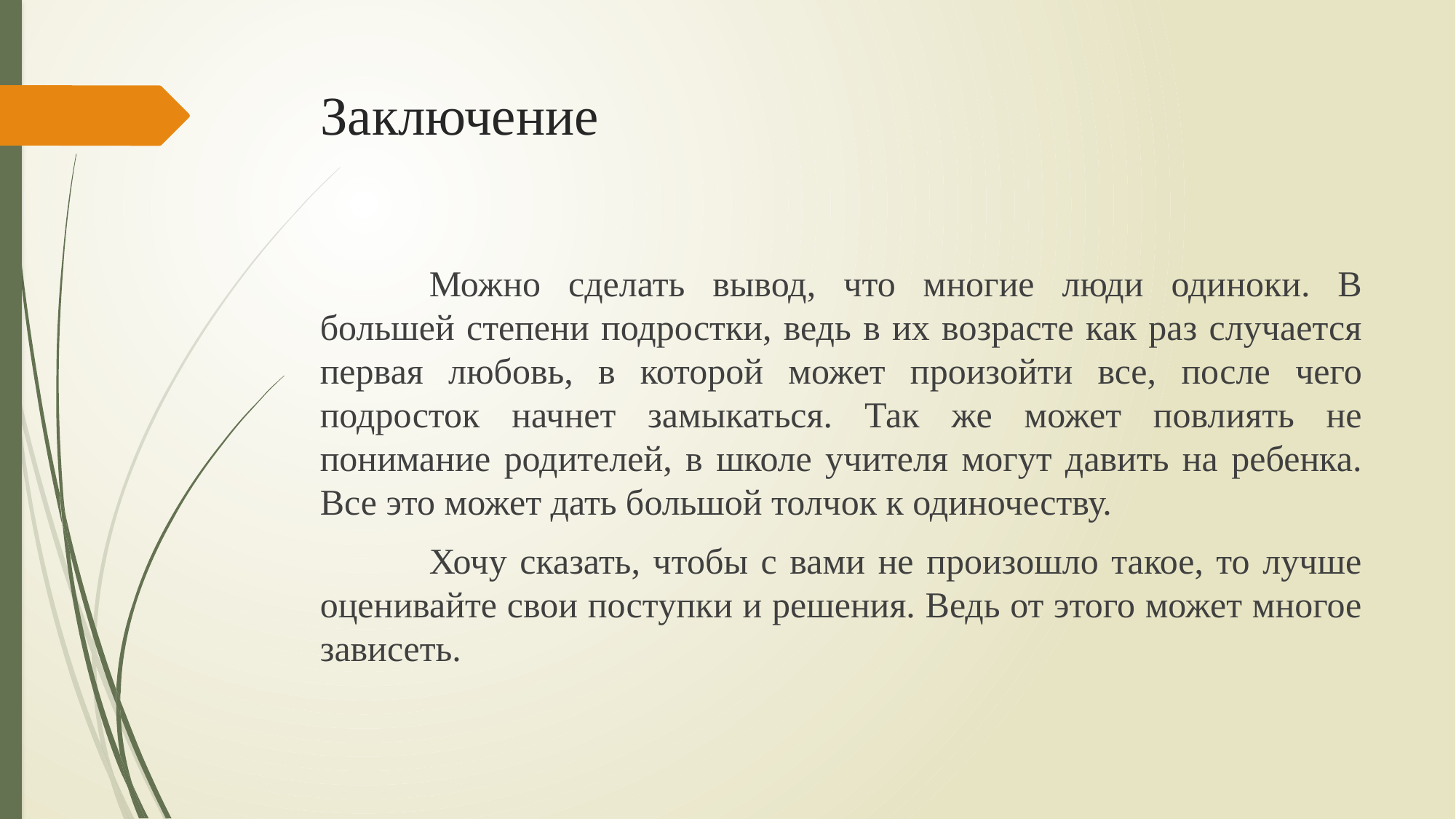

# Заключение
	Можно сделать вывод, что многие люди одиноки. В большей степени подростки, ведь в их возрасте как раз случается первая любовь, в которой может произойти все, после чего подросток начнет замыкаться. Так же может повлиять не понимание родителей, в школе учителя могут давить на ребенка. Все это может дать большой толчок к одиночеству.
	Хочу сказать, чтобы с вами не произошло такое, то лучше оценивайте свои поступки и решения. Ведь от этого может многое зависеть.